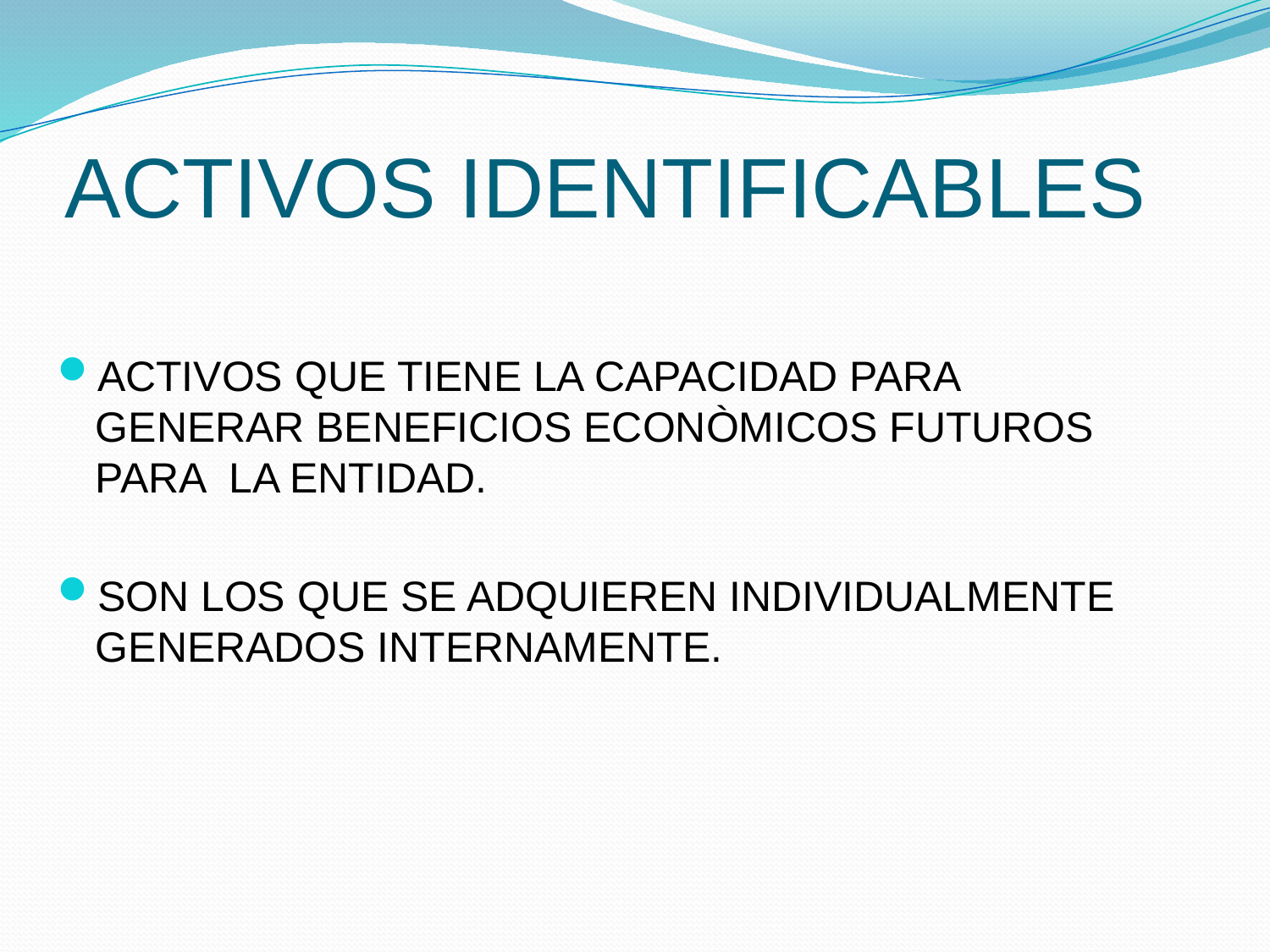

# ACTIVOS IDENTIFICABLES
ACTIVOS QUE TIENE LA CAPACIDAD PARA GENERAR BENEFICIOS ECONÒMICOS FUTUROS PARA  LA ENTIDAD.

SON LOS QUE SE ADQUIEREN INDIVIDUALMENTE GENERADOS INTERNAMENTE.